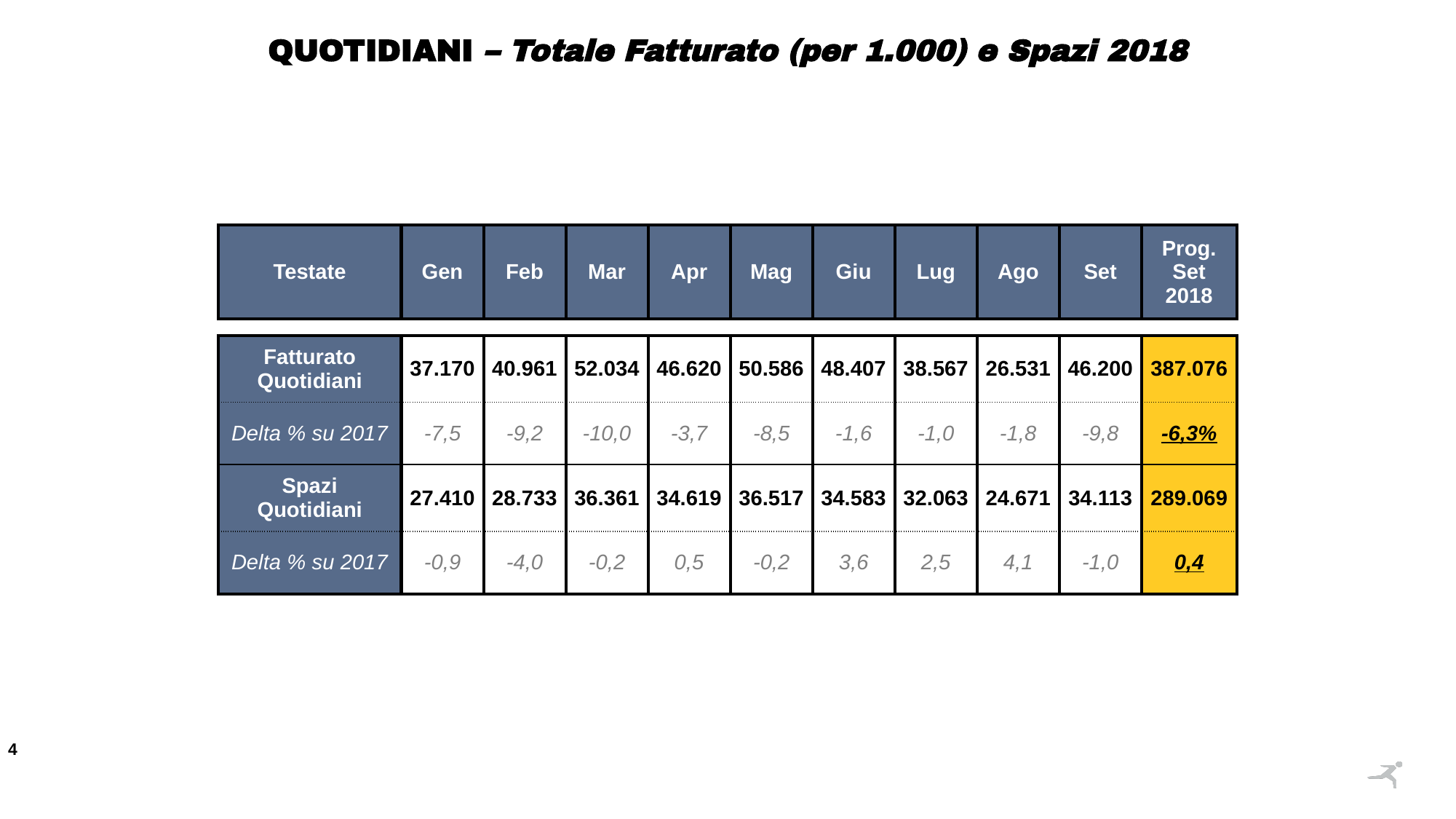

QUOTIDIANI – Totale Fatturato (per 1.000) e Spazi 2018
| Testate | Gen | Feb | Mar | Apr | Mag | Giu | Lug | Ago | Set | Prog. Set 2018 |
| --- | --- | --- | --- | --- | --- | --- | --- | --- | --- | --- |
|  |  |  |  |  |  |  |  |  |  |  |
| Fatturato Quotidiani | 37.170 | 40.961 | 52.034 | 46.620 | 50.586 | 48.407 | 38.567 | 26.531 | 46.200 | 387.076 |
| Delta % su 2017 | -7,5 | -9,2 | -10,0 | -3,7 | -8,5 | -1,6 | -1,0 | -1,8 | -9,8 | -6,3% |
| Spazi Quotidiani | 27.410 | 28.733 | 36.361 | 34.619 | 36.517 | 34.583 | 32.063 | 24.671 | 34.113 | 289.069 |
| Delta % su 2017 | -0,9 | -4,0 | -0,2 | 0,5 | -0,2 | 3,6 | 2,5 | 4,1 | -1,0 | 0,4 |